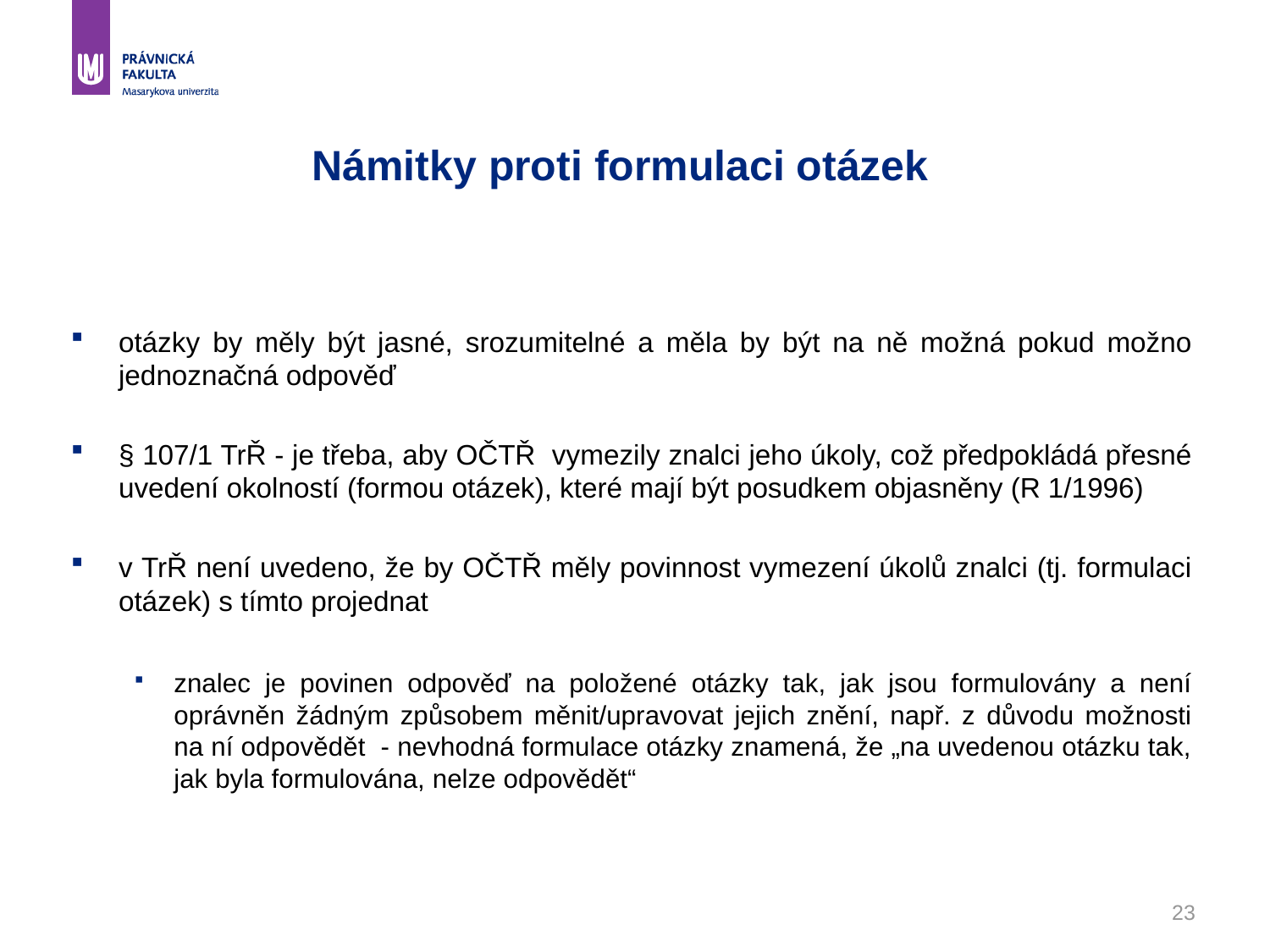

# Námitky proti formulaci otázek

otázky by měly být jasné, srozumitelné a měla by být na ně možná pokud možno jednoznačná odpověď

§ 107/1 TrŘ - je třeba, aby OČTŘ  vymezily znalci jeho úkoly, což předpokládá přesné uvedení okolností (formou otázek), které mají být posudkem objasněny (R 1/1996)

v TrŘ není uvedeno, že by OČTŘ měly povinnost vymezení úkolů znalci (tj. formulaci otázek) s tímto projednat

znalec je povinen odpověď na položené otázky tak, jak jsou formulovány a není oprávněn žádným způsobem měnit/upravovat jejich znění, např. z důvodu možnosti na ní odpovědět  - nevhodná formulace otázky znamená, že „na uvedenou otázku tak, jak byla formulována, nelze odpovědět“

23